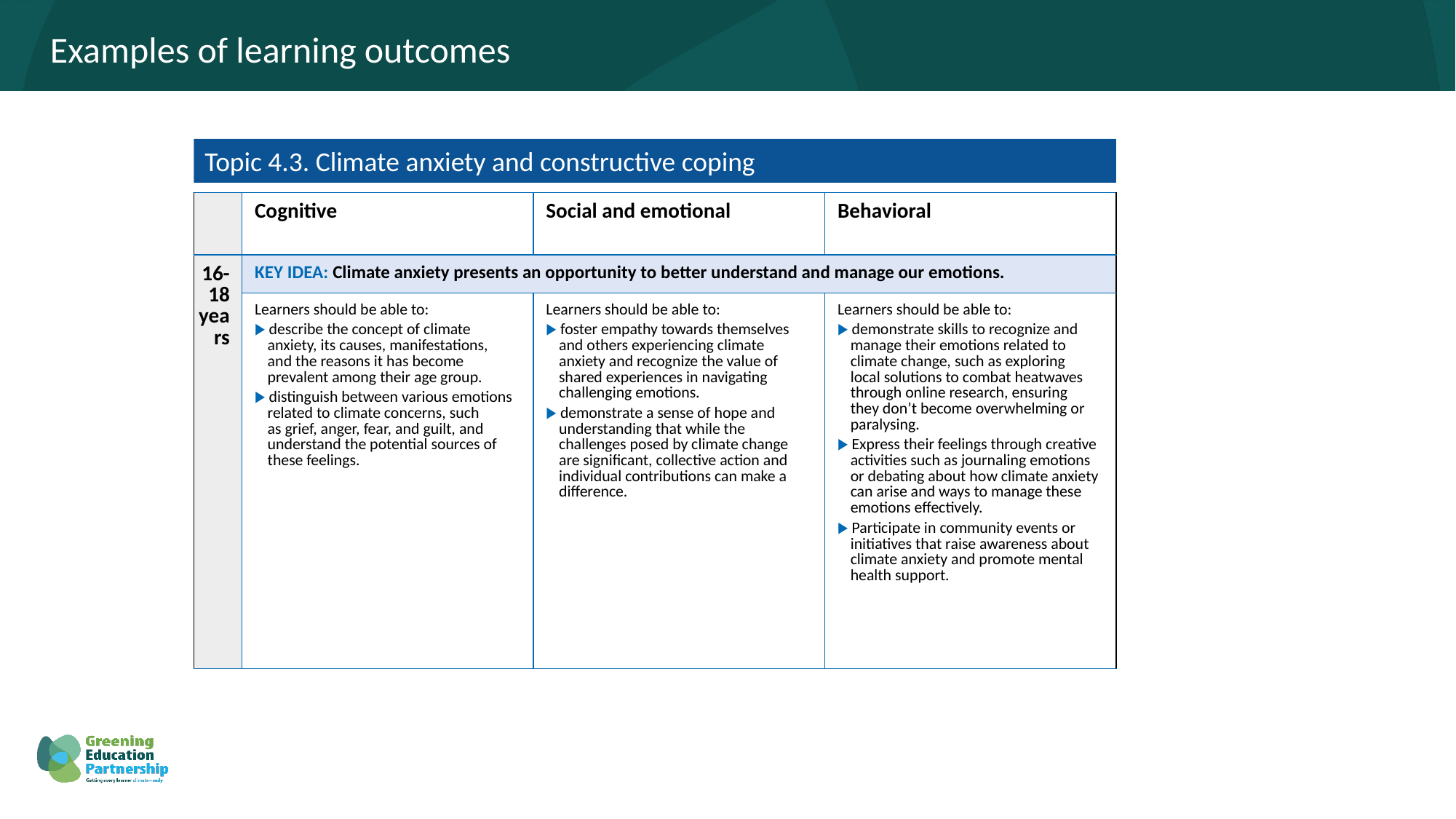

# Examples of learning outcomes
Topic 4.3. Climate anxiety and constructive coping
|  | Cognitive | Social and emotional | Behavioral |
| --- | --- | --- | --- |
| 16-18 years | KEY IDEA: Climate anxiety presents an opportunity to better understand and manage our emotions. |  |  |
|  | Learners should be able to: ▶ describe the concept of climate anxiety, its causes, manifestations, and the reasons it has become prevalent among their age group. ▶ distinguish between various emotions related to climate concerns, such as grief, anger, fear, and guilt, and understand the potential sources of these feelings. | Learners should be able to: ▶ foster empathy towards themselves and others experiencing climate anxiety and recognize the value of shared experiences in navigating challenging emotions. ▶ demonstrate a sense of hope and understanding that while the challenges posed by climate change are significant, collective action and individual contributions can make a difference. | Learners should be able to: ▶ demonstrate skills to recognize and manage their emotions related to climate change, such as exploring local solutions to combat heatwaves through online research, ensuring they don’t become overwhelming or paralysing. ▶ Express their feelings through creative activities such as journaling emotions or debating about how climate anxiety can arise and ways to manage these emotions effectively. ▶ Participate in community events or initiatives that raise awareness about climate anxiety and promote mental health support. |